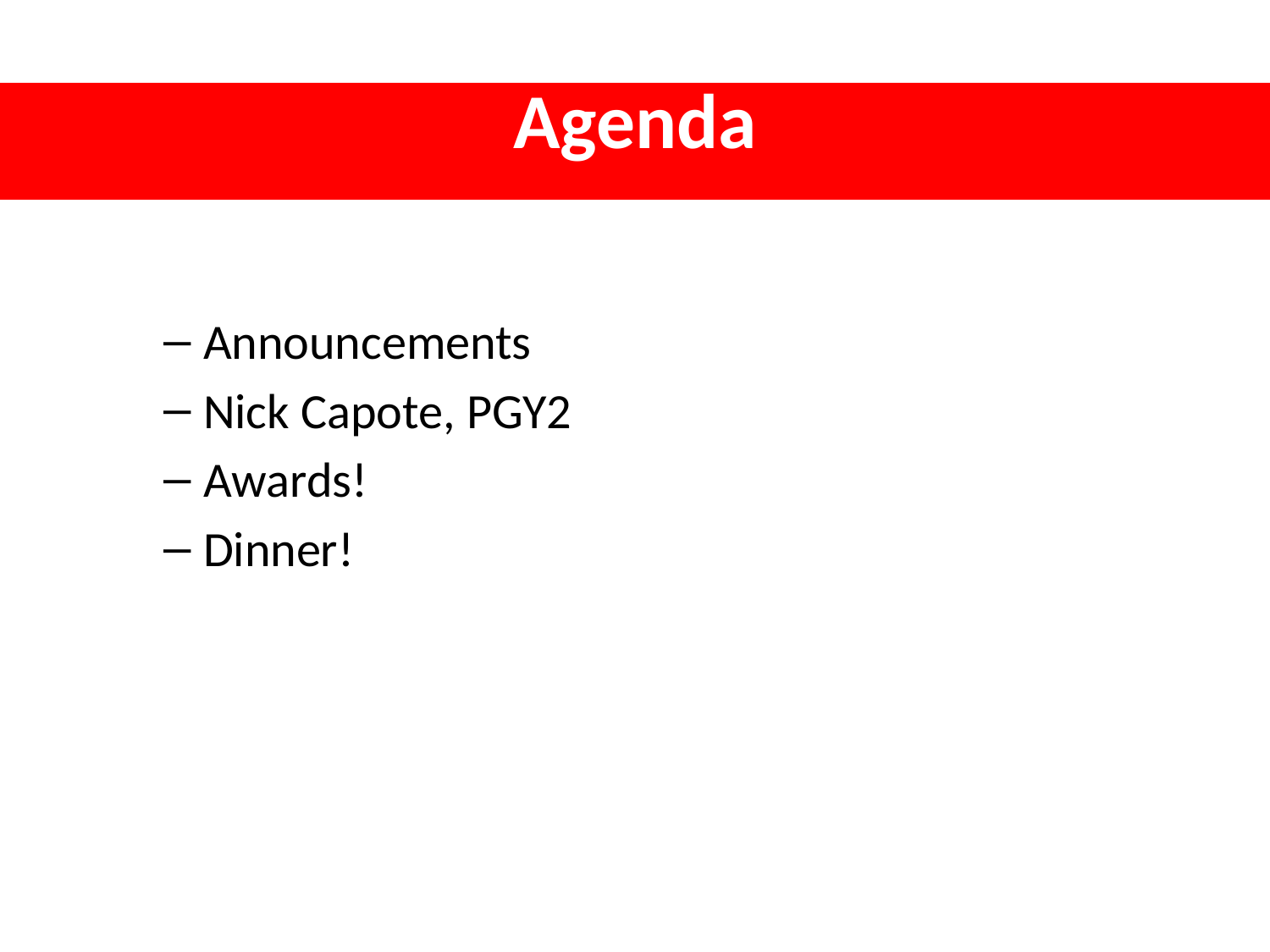

# Agenda

Announcements
Nick Capote, PGY2
Awards!
Dinner!